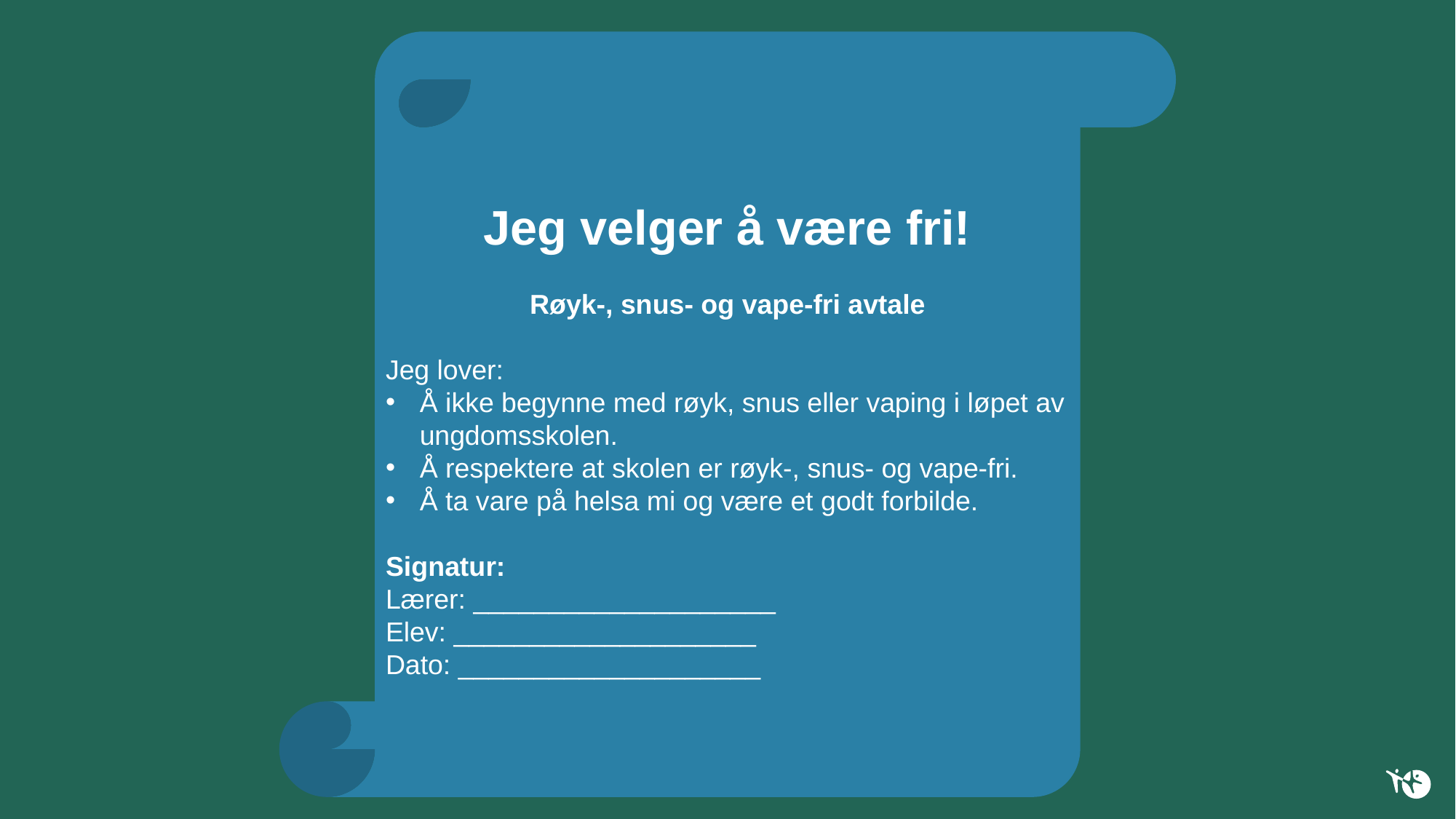

Jeg velger å være fri!

Røyk-, snus- og vape-fri avtale

Jeg lover:
Å ikke begynne med røyk, snus eller vaping i løpet av ungdomsskolen.
Å respektere at skolen er røyk-, snus- og vape-fri.
Å ta vare på helsa mi og være et godt forbilde.

Signatur:
Lærer: ____________________
Elev: ____________________
Dato: ____________________